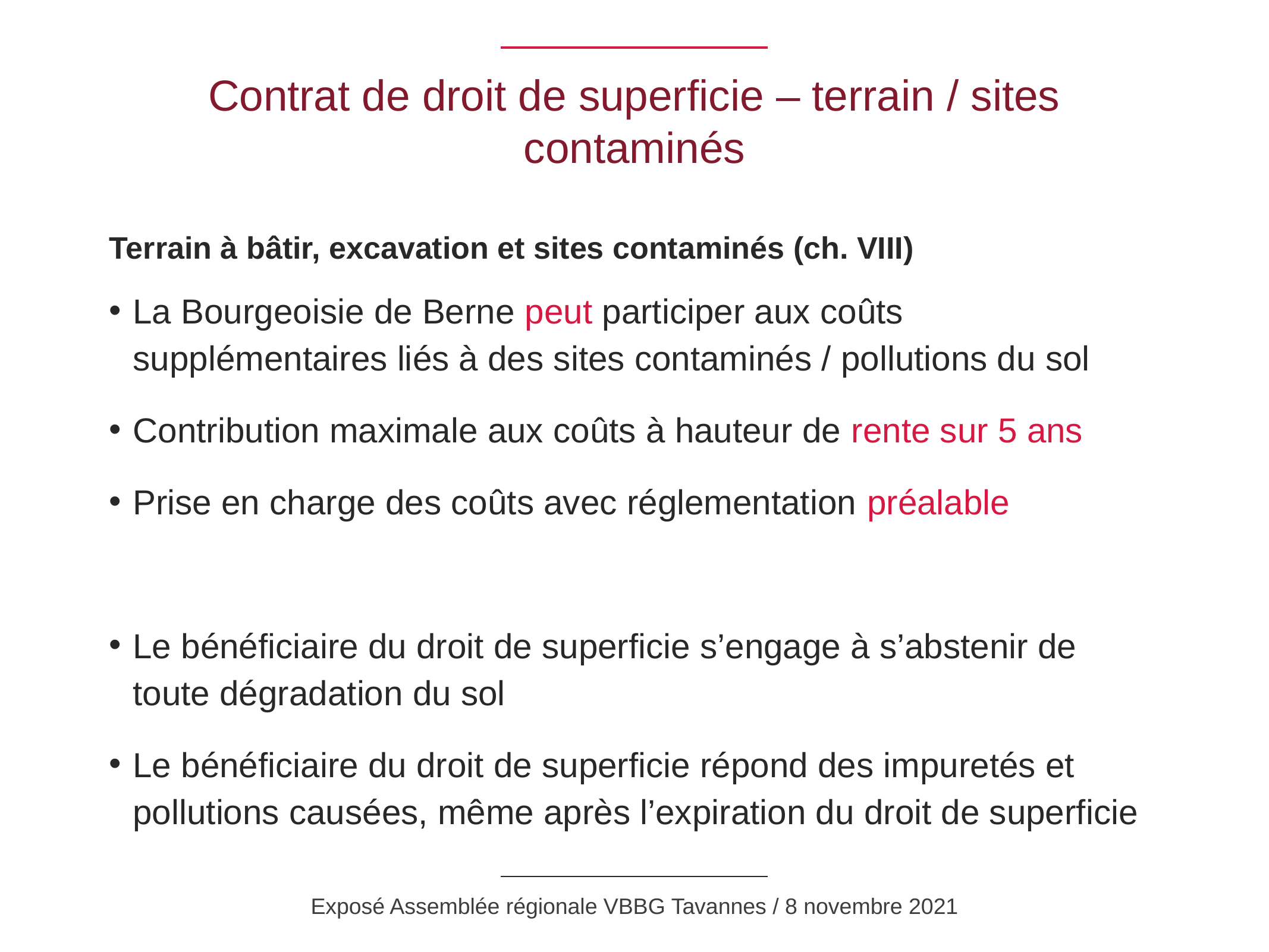

# Contrat de droit de superficie – terrain / sites contaminés
Terrain à bâtir, excavation et sites contaminés (ch. VIII)
La Bourgeoisie de Berne peut participer aux coûts supplémentaires liés à des sites contaminés / pollutions du sol
Contribution maximale aux coûts à hauteur de rente sur 5 ans
Prise en charge des coûts avec réglementation préalable

Le bénéficiaire du droit de superficie s’engage à s’abstenir de toute dégradation du sol
Le bénéficiaire du droit de superficie répond des impuretés et pollutions causées, même après l’expiration du droit de superficie

Exposé Assemblée régionale VBBG Tavannes / 8 novembre 2021